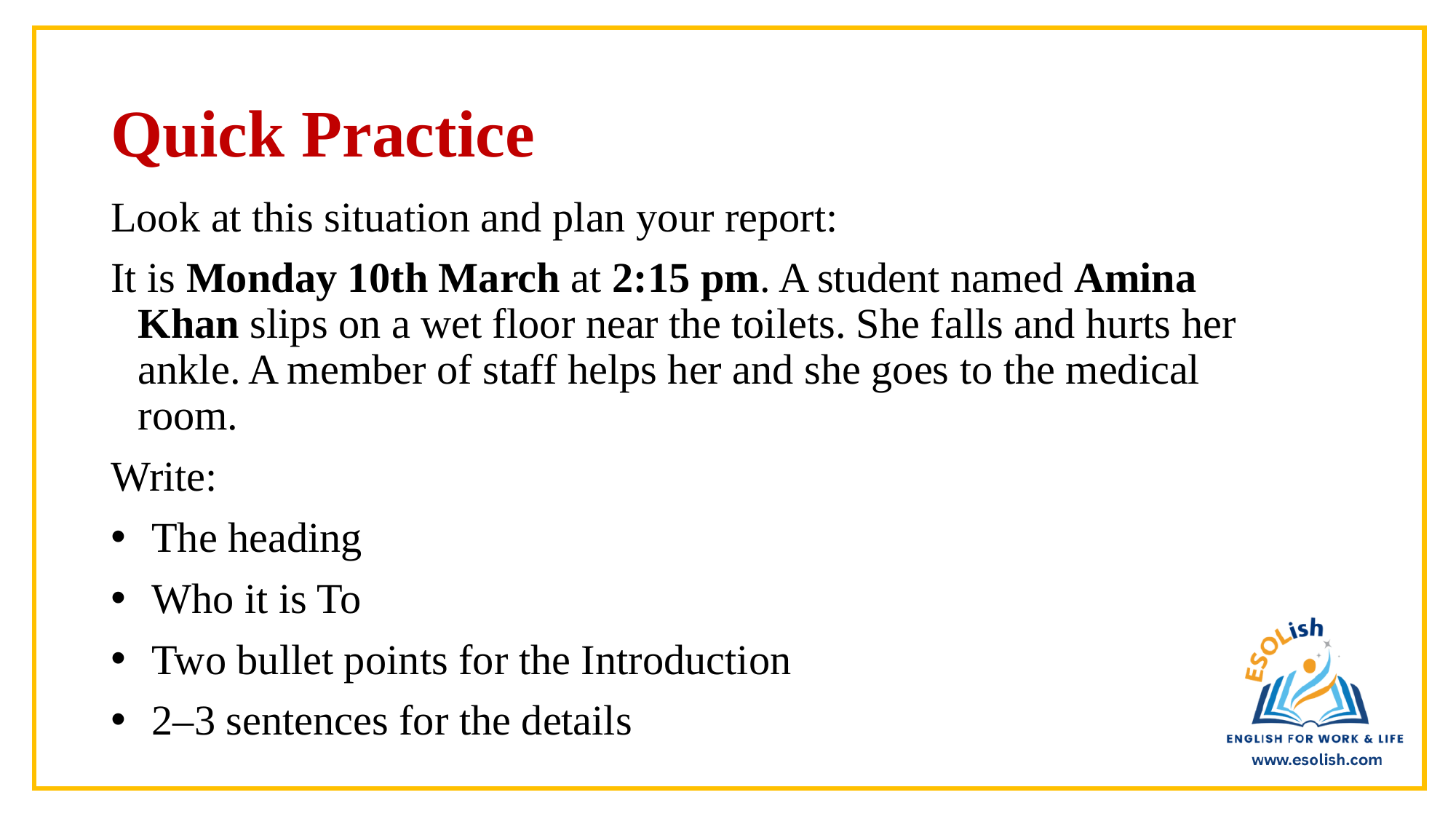

# Quick Practice
Look at this situation and plan your report:
It is Monday 10th March at 2:15 pm. A student named Amina Khan slips on a wet floor near the toilets. She falls and hurts her ankle. A member of staff helps her and she goes to the medical room.
Write:
The heading
Who it is To
Two bullet points for the Introduction
2–3 sentences for the details